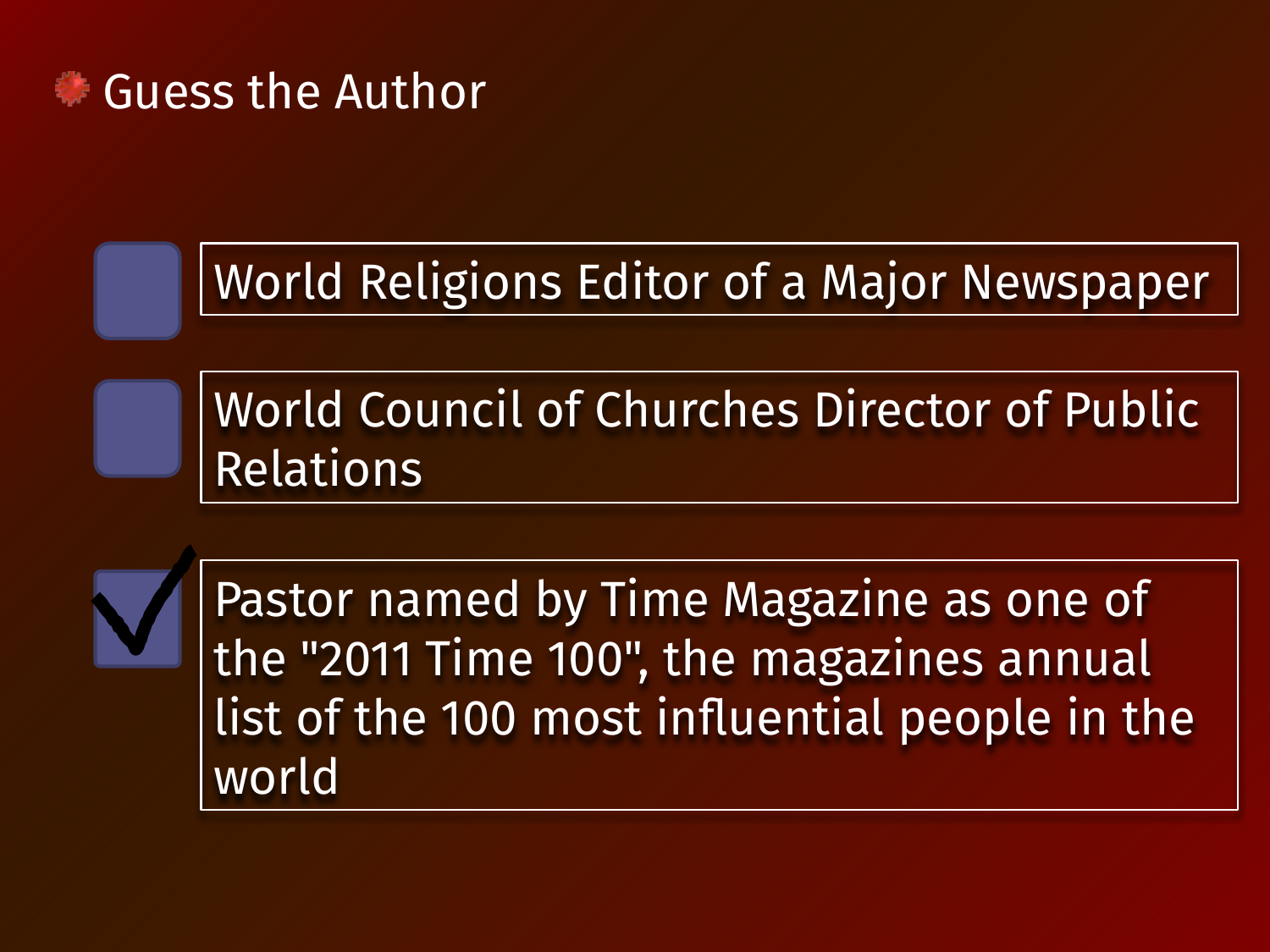

Guess the Author

World Religions Editor of a Major Newspaper
World Council of Churches Director of Public Relations

Pastor named by Time Magazine as one of the "2011 Time 100", the magazines annual list of the 100 most influential people in the world